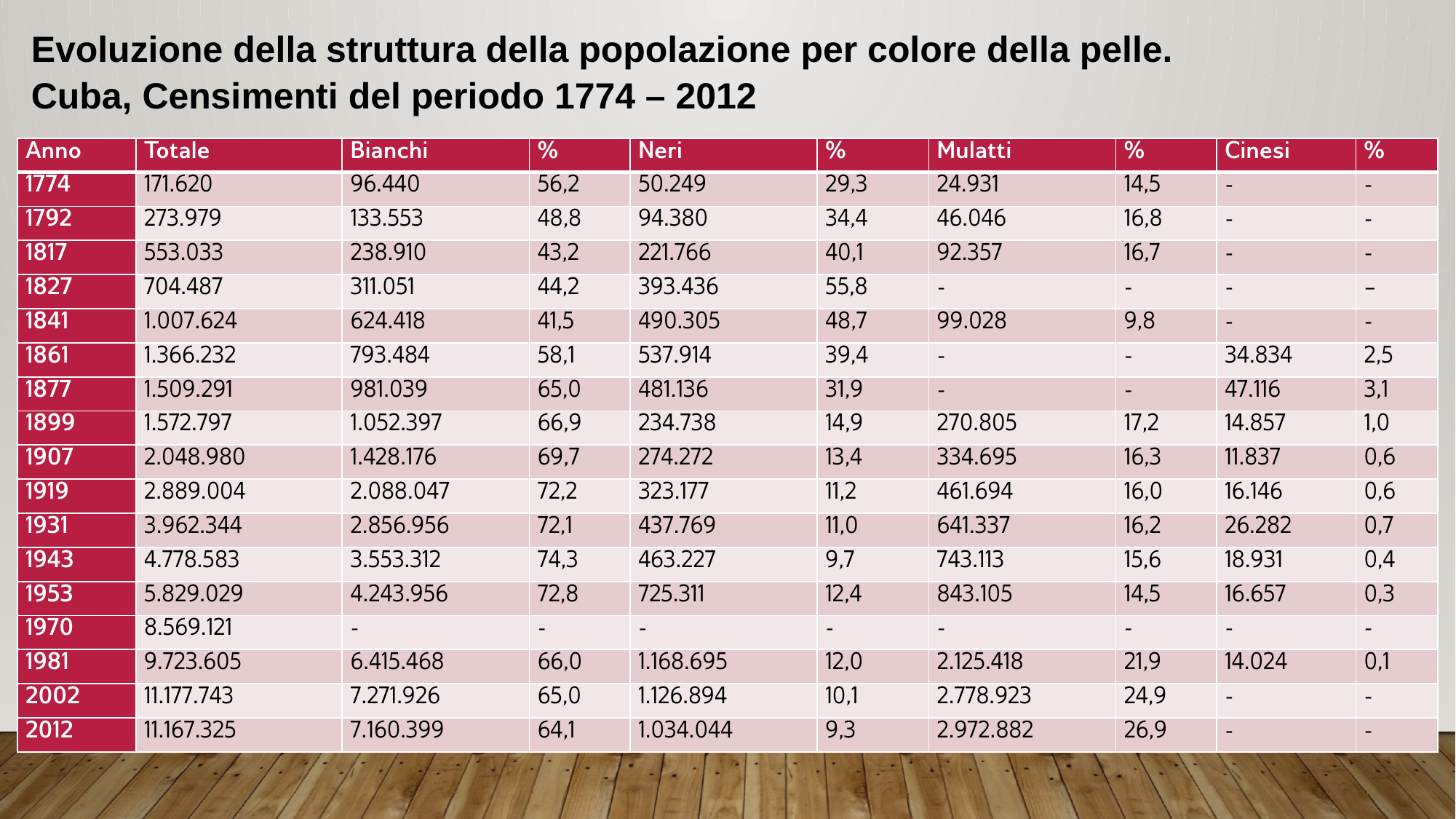

Evoluzione della struttura della popolazione per colore della pelle. Cuba, Censimenti del periodo 1774 – 2012
| Anno | Totale | Bianchi | % | Neri | % | Mulatti | % | Cinesi | % |
| --- | --- | --- | --- | --- | --- | --- | --- | --- | --- |
| 1774 | 171.620 | 96.440 | 56,2 | 50.249 | 29,3 | 24.931 | 14,5 | - | - |
| 1792 | 273.979 | 133.553 | 48,8 | 94.380 | 34,4 | 46.046 | 16,8 | - | - |
| 1817 | 553.033 | 238.910 | 43,2 | 221.766 | 40,1 | 92.357 | 16,7 | - | - |
| 1827 | 704.487 | 311.051 | 44,2 | 393.436 | 55,8 | - | - | - | – |
| 1841 | 1.007.624 | 624.418 | 41,5 | 490.305 | 48,7 | 99.028 | 9,8 | - | - |
| 1861 | 1.366.232 | 793.484 | 58,1 | 537.914 | 39,4 | - | - | 34.834 | 2,5 |
| 1877 | 1.509.291 | 981.039 | 65,0 | 481.136 | 31,9 | - | - | 47.116 | 3,1 |
| 1899 | 1.572.797 | 1.052.397 | 66,9 | 234.738 | 14,9 | 270.805 | 17,2 | 14.857 | 1,0 |
| 1907 | 2.048.980 | 1.428.176 | 69,7 | 274.272 | 13,4 | 334.695 | 16,3 | 11.837 | 0,6 |
| 1919 | 2.889.004 | 2.088.047 | 72,2 | 323.177 | 11,2 | 461.694 | 16,0 | 16.146 | 0,6 |
| 1931 | 3.962.344 | 2.856.956 | 72,1 | 437.769 | 11,0 | 641.337 | 16,2 | 26.282 | 0,7 |
| 1943 | 4.778.583 | 3.553.312 | 74,3 | 463.227 | 9,7 | 743.113 | 15,6 | 18.931 | 0,4 |
| 1953 | 5.829.029 | 4.243.956 | 72,8 | 725.311 | 12,4 | 843.105 | 14,5 | 16.657 | 0,3 |
| 1970 | 8.569.121 | - | - | - | - | - | - | - | - |
| 1981 | 9.723.605 | 6.415.468 | 66,0 | 1.168.695 | 12,0 | 2.125.418 | 21,9 | 14.024 | 0,1 |
| 2002 | 11.177.743 | 7.271.926 | 65,0 | 1.126.894 | 10,1 | 2.778.923 | 24,9 | - | - |
| 2012 | 11.167.325 | 7.160.399 | 64,1 | 1.034.044 | 9,3 | 2.972.882 | 26,9 | - | - |